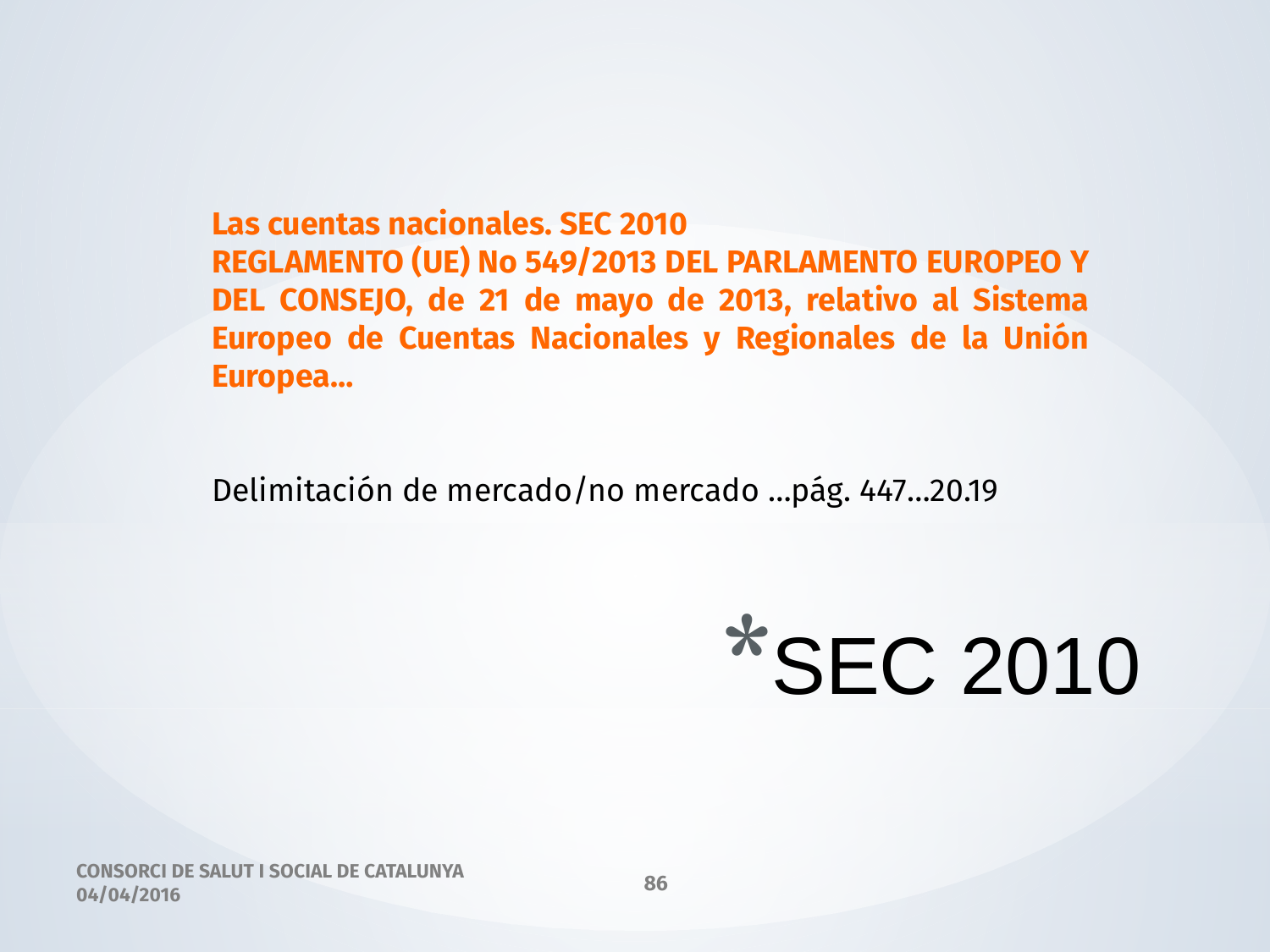

Las cuentas nacionales. SEC 2010
REGLAMENTO (UE) No 549/2013 DEL PARLAMENTO EUROPEO Y DEL CONSEJO, de 21 de mayo de 2013, relativo al Sistema Europeo de Cuentas Nacionales y Regionales de la Unión Europea…

Delimitación de mercado/no mercado …pág. 447…20.19

# SEC 2010
CONSORCI DE SALUT I SOCIAL DE CATALUNYA  04/04/2016
86